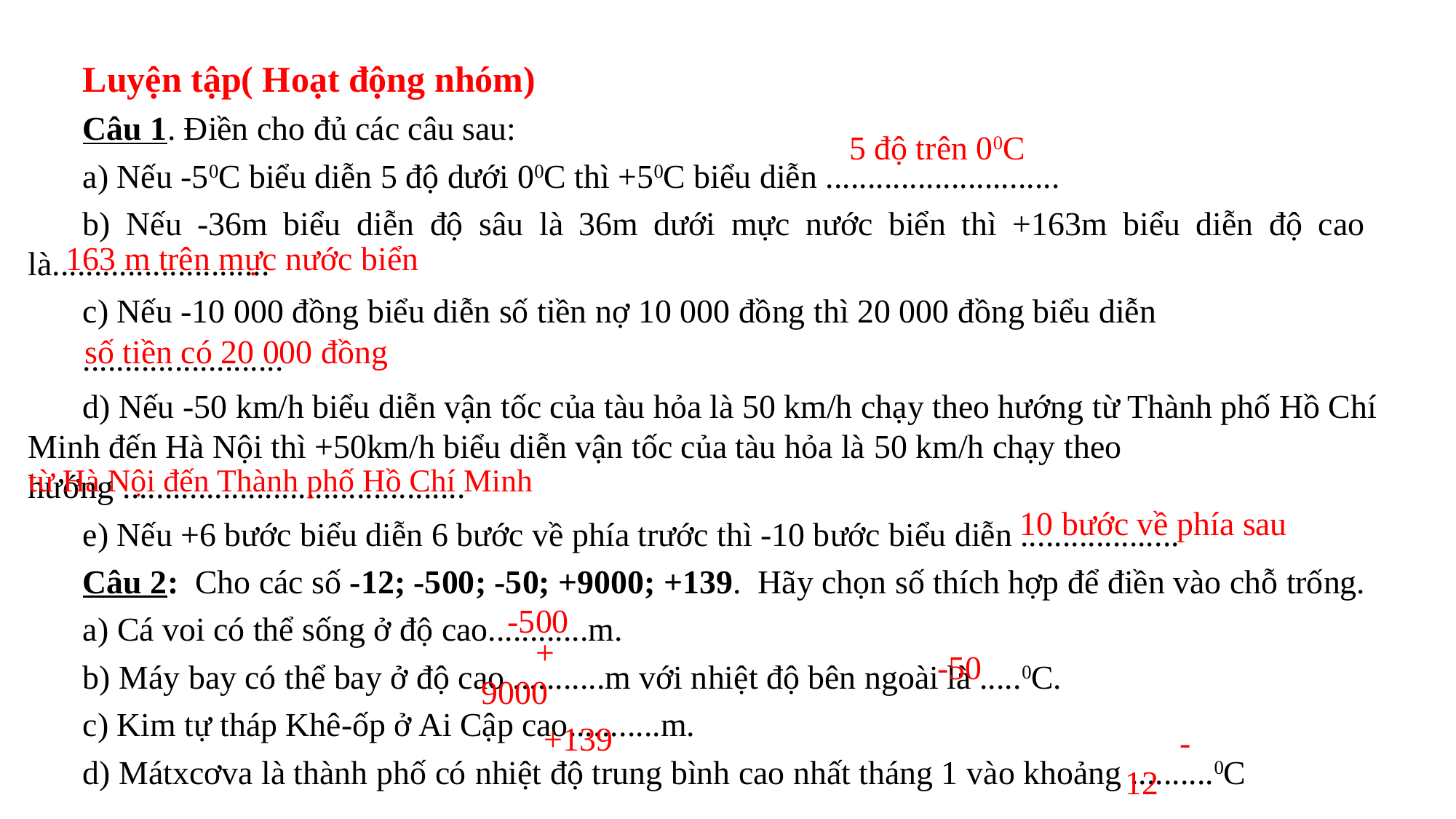

Luyện tập( Hoạt động nhóm)
Câu 1. Điền cho đủ các câu sau:
a) Nếu -50C biểu diễn 5 độ dưới 00C thì +50C biểu diễn ............................
b) Nếu -36m biểu diễn độ sâu là 36m dưới mực nước biển thì +163m biểu diễn độ cao      là..........................
c) Nếu -10 000 đồng biểu diễn số tiền nợ 10 000 đồng thì 20 000 đồng biểu diễn
........................
d) Nếu -50 km/h biểu diễn vận tốc của tàu hỏa là 50 km/h chạy theo hướng từ Thành phố Hồ Chí Minh đến Hà Nội thì +50km/h biểu diễn vận tốc của tàu hỏa là 50 km/h chạy theo hướng .........................................
e) Nếu +6 bước biểu diễn 6 bước về phía trước thì -10 bước biểu diễn ...................
Câu 2:  Cho các số -12; -500; -50; +9000; +139.  Hãy chọn số thích hợp để điền vào chỗ trống.
a) Cá voi có thể sống ở độ cao............m.
b) Máy bay có thể bay ở độ cao ...........m với nhiệt độ bên ngoài là .....0C.
c) Kim tự tháp Khê-ốp ở Ai Cập cao...........m.
d) Mátxcơva là thành phố có nhiệt độ trung bình cao nhất tháng 1 vào khoảng ..........0C
5 độ trên 00C
163 m trên mực nước biển
số tiền có 20 000 đồng
từ Hà Nội đến Thành phố Hồ Chí Minh
10 bước về phía sau
-500
 -50
+9000
 +139
-12